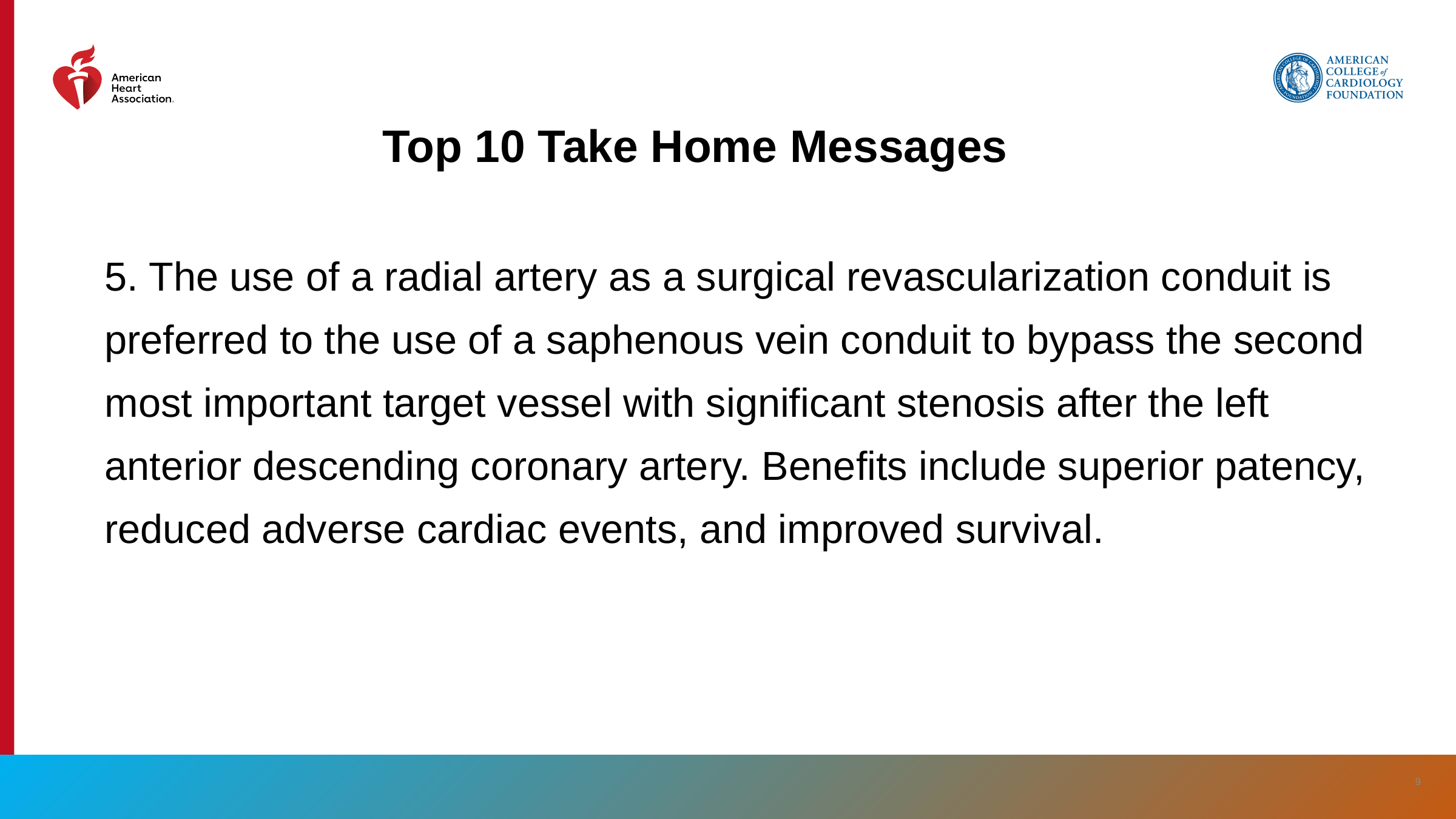

# Top 10 Take Home Messages
5. The use of a radial artery as a surgical revascularization conduit is preferred to the use of a saphenous vein conduit to bypass the second most important target vessel with significant stenosis after the left anterior descending coronary artery. Benefits include superior patency, reduced adverse cardiac events, and improved survival.
9